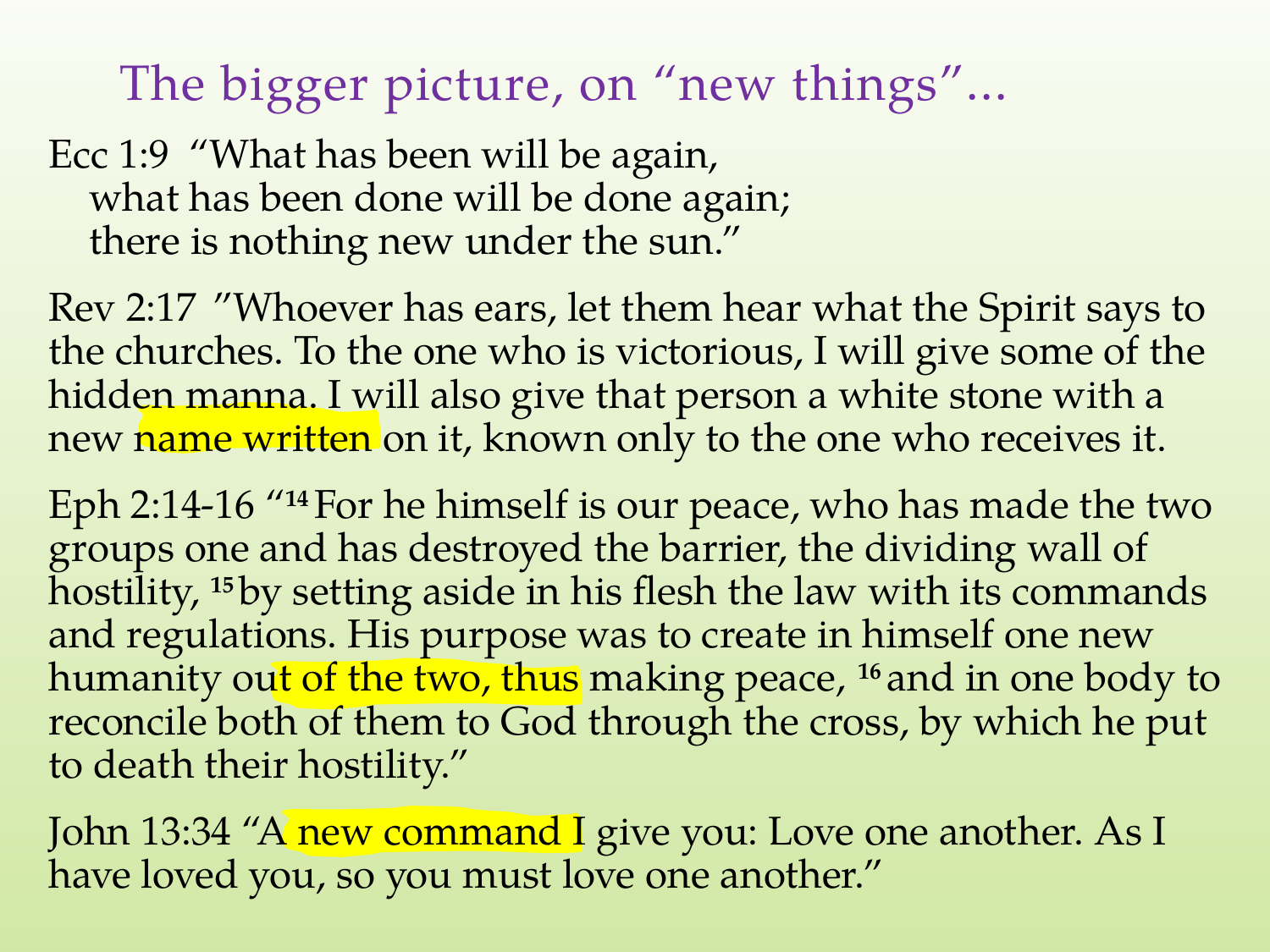

# The bigger picture, on “new things”…
Ecc 1:9  “What has been will be again,
    what has been done will be done again;
    there is nothing new under the sun.”
Rev 2:17  ”Whoever has ears, let them hear what the Spirit says to the churches. To the one who is victorious, I will give some of the hidden manna. I will also give that person a white stone with a new name written on it, known only to the one who receives it.
Eph 2:14-16 “14 For he himself is our peace, who has made the two groups one and has destroyed the barrier, the dividing wall of hostility, 15 by setting aside in his flesh the law with its commands and regulations. His purpose was to create in himself one new humanity out of the two, thus making peace, 16 and in one body to reconcile both of them to God through the cross, by which he put to death their hostility.”
John 13:34 “A new command I give you: Love one another. As I have loved you, so you must love one another.”